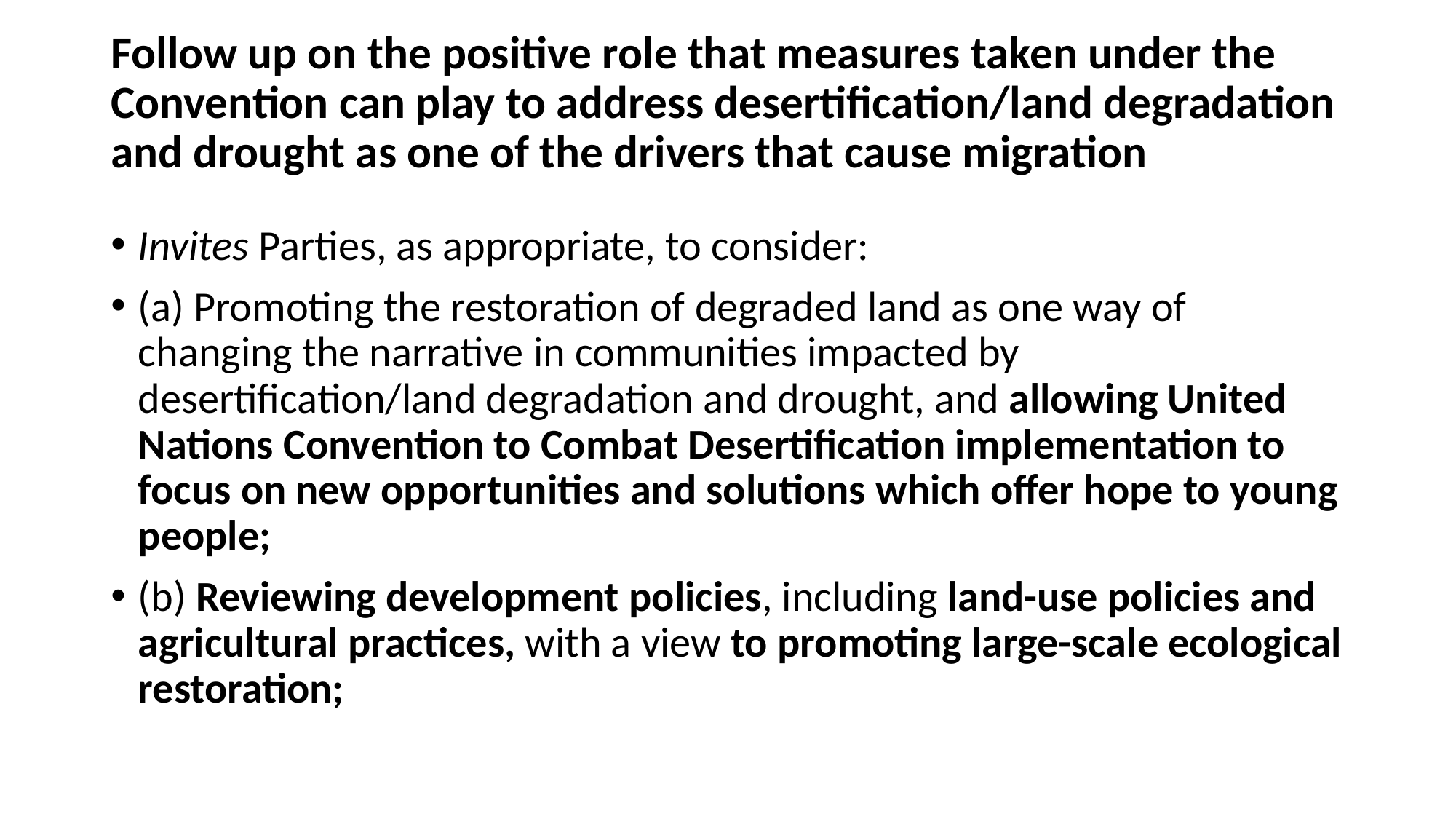

# Follow up on the positive role that measures taken under the Convention can play to address desertification/land degradation and drought as one of the drivers that cause migration
Invites Parties, as appropriate, to consider:
(a) Promoting the restoration of degraded land as one way of changing the narrative in communities impacted by desertification/land degradation and drought, and allowing United Nations Convention to Combat Desertification implementation to focus on new opportunities and solutions which offer hope to young people;
(b) Reviewing development policies, including land-use policies and agricultural practices, with a view to promoting large-scale ecological restoration;